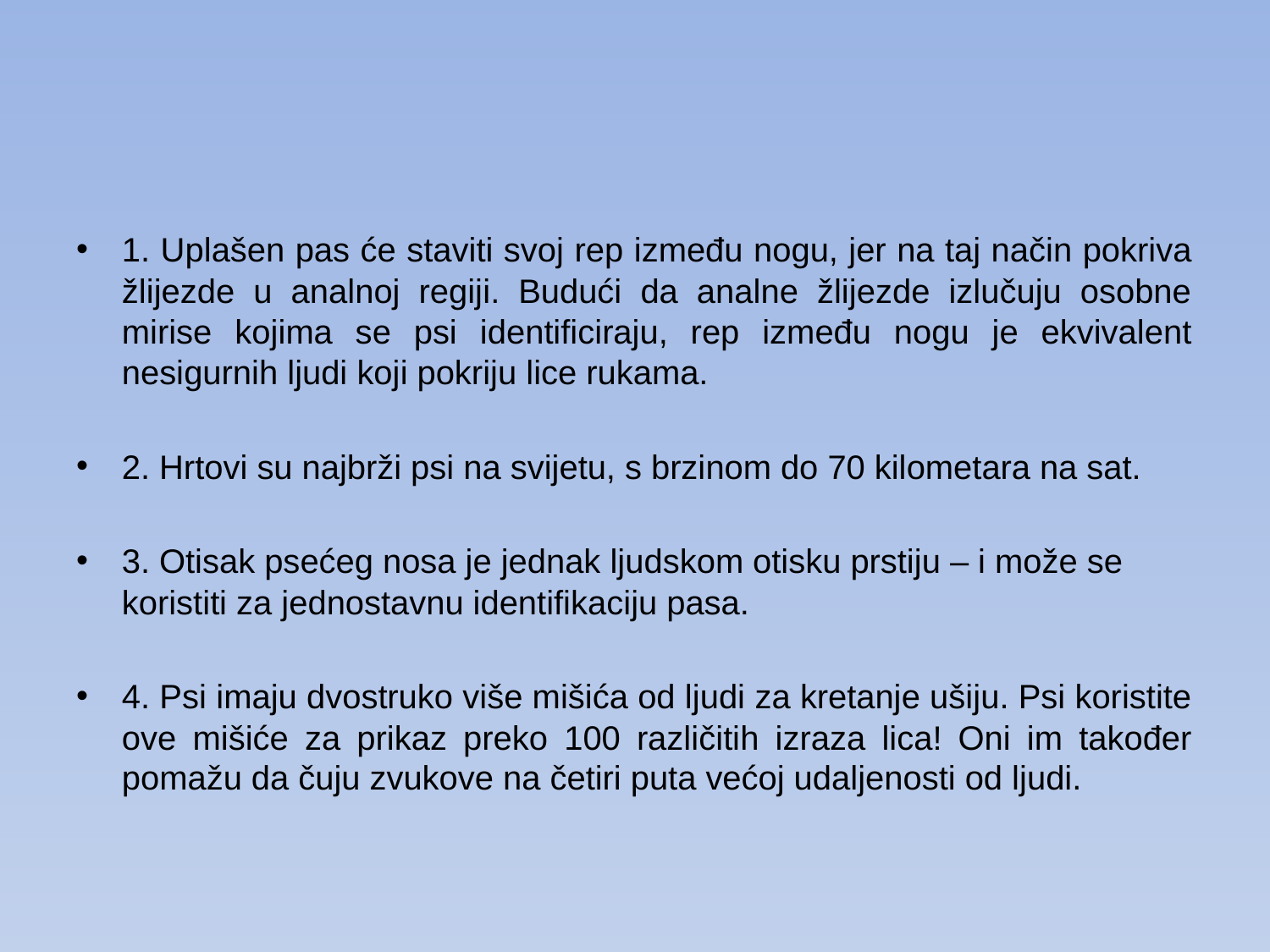

#
1. Uplašen pas će staviti svoj rep između nogu, jer na taj način pokriva žlijezde u analnoj regiji. Budući da analne žlijezde izlučuju osobne mirise kojima se psi identificiraju, rep između nogu je ekvivalent nesigurnih ljudi koji pokriju lice rukama.

2. Hrtovi su najbrži psi na svijetu, s brzinom do 70 kilometara na sat.

3. Otisak psećeg nosa je jednak ljudskom otisku prstiju – i može se koristiti za jednostavnu identifikaciju pasa.

4. Psi imaju dvostruko više mišića od ljudi za kretanje ušiju. Psi koristite ove mišiće za prikaz preko 100 različitih izraza lica! Oni im također pomažu da čuju zvukove na četiri puta većoj udaljenosti od ljudi.